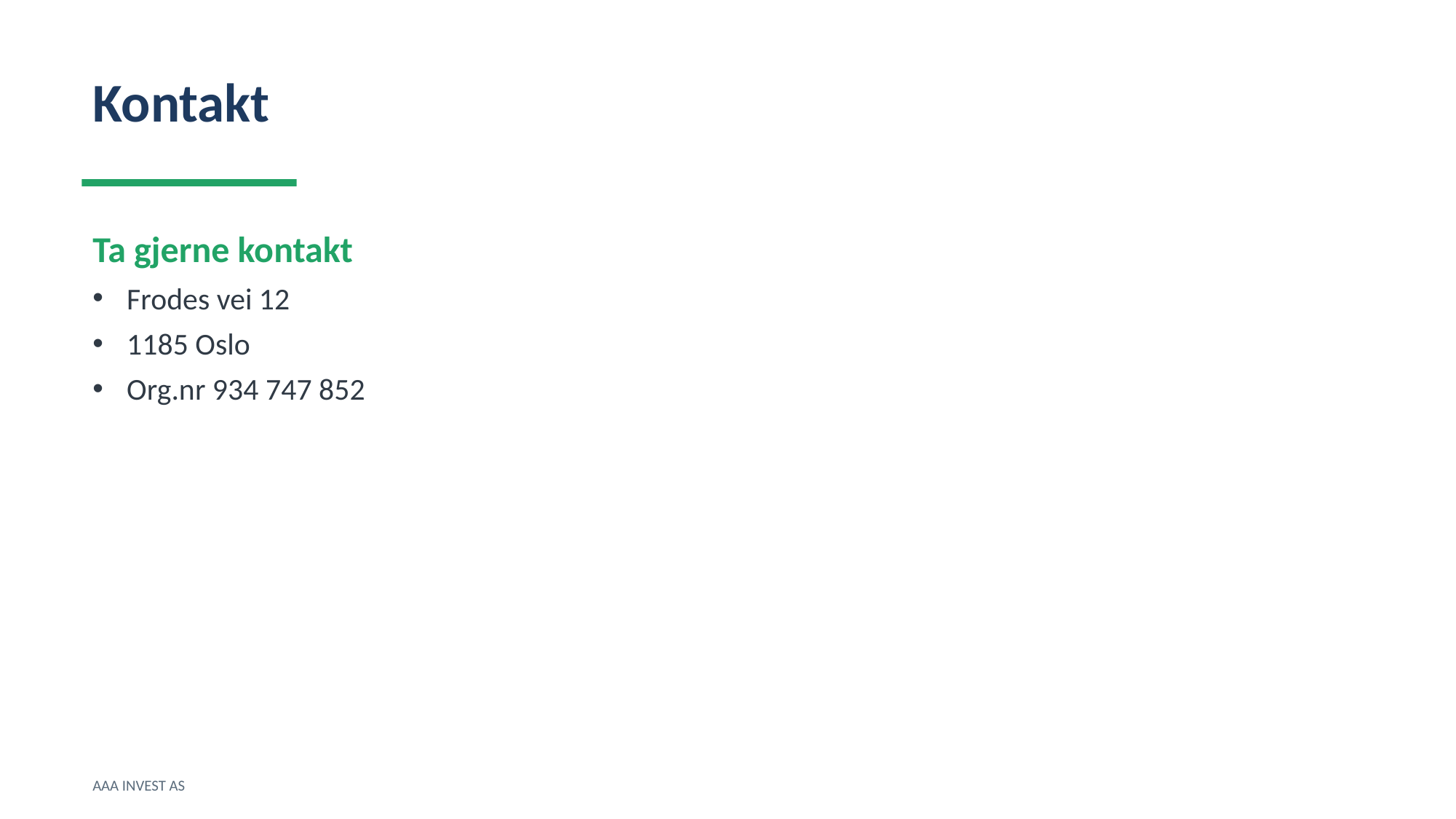

Kontakt

Ta gjerne kontakt
Frodes vei 12
1185 Oslo
Org.nr 934 747 852
AAA INVEST AS